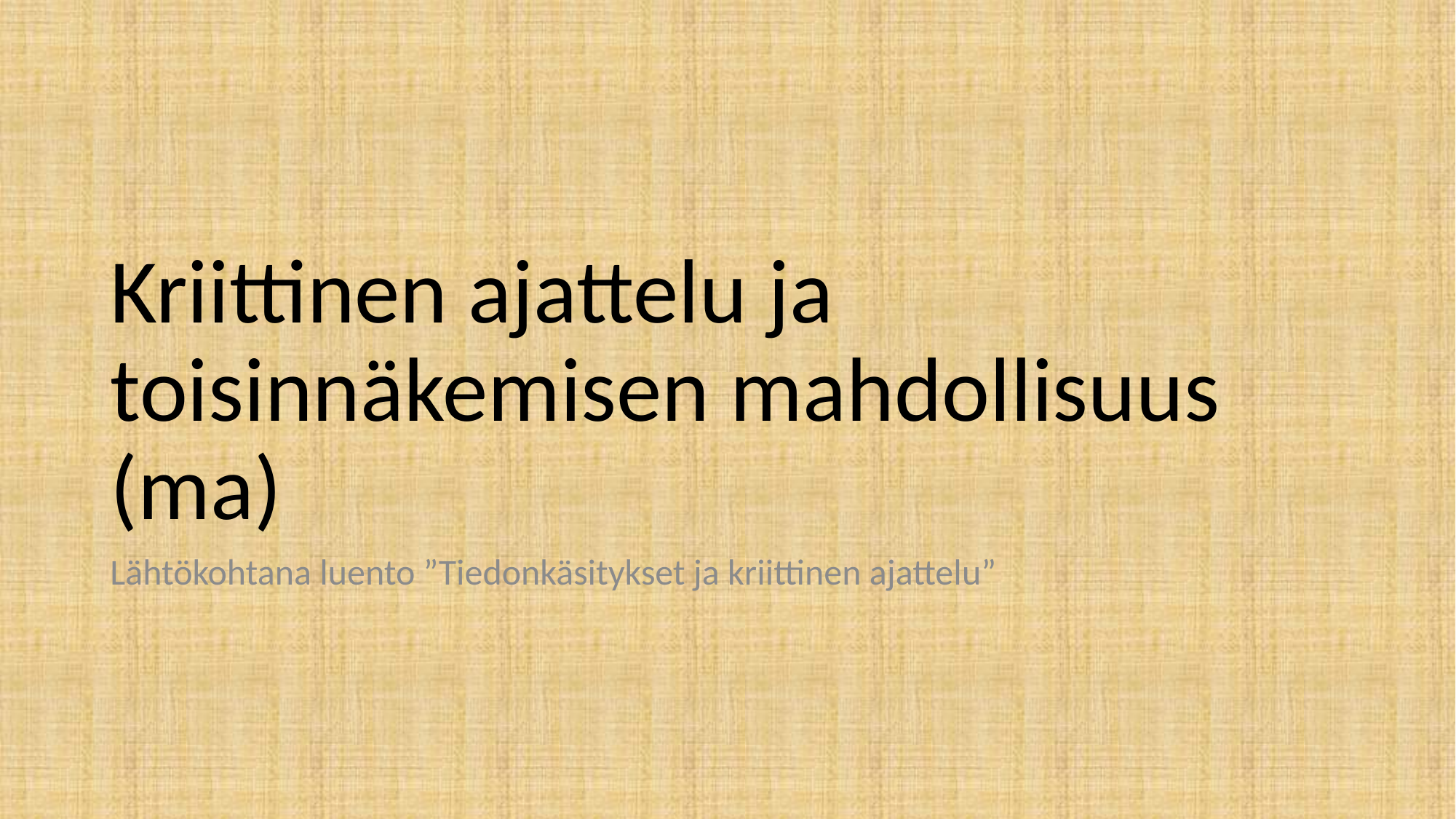

# Kriittinen ajattelu ja toisinnäkemisen mahdollisuus (ma)
Lähtökohtana luento ”Tiedonkäsitykset ja kriittinen ajattelu”